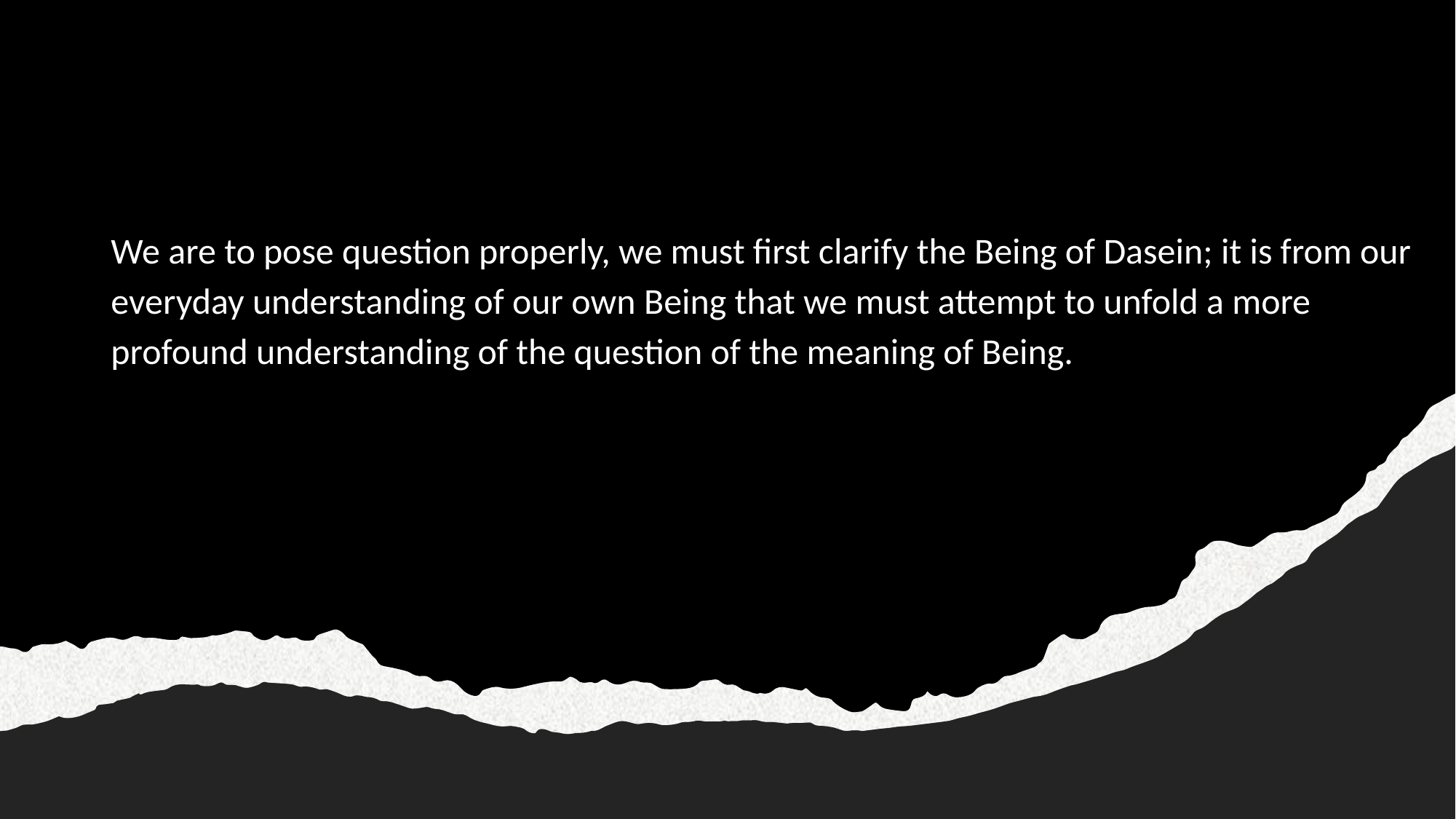

# We are to pose question properly, we must first clarify the Being of Dasein; it is from our everyday understanding of our own Being that we must attempt to unfold a more profound understanding of the question of the meaning of Being.